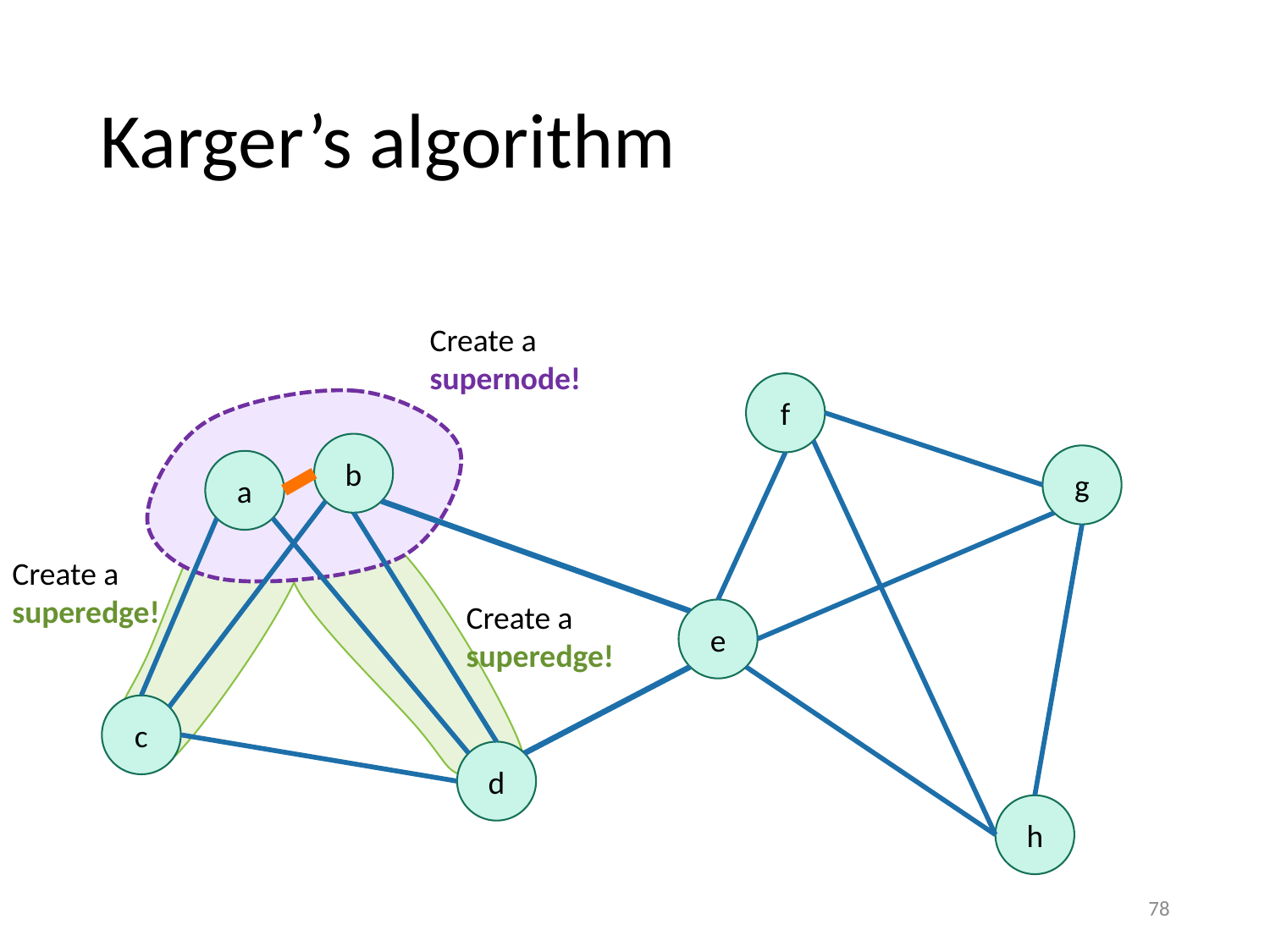

# Karger’s algorithm
Create a supernode!
f

b
g
a

Create a superedge!
Create a superedge!
e
c
d
h
78